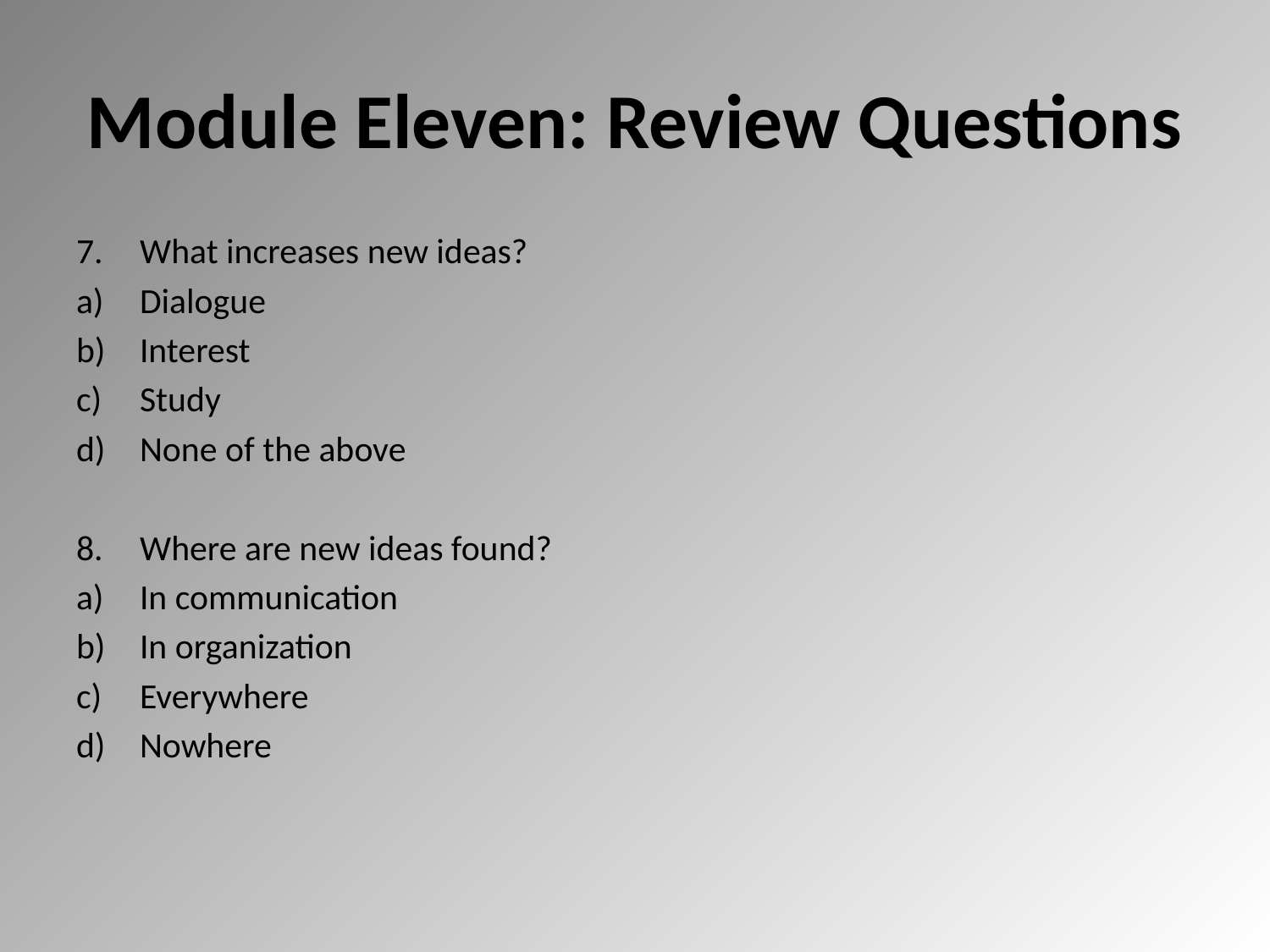

# Module Eleven: Review Questions
What increases new ideas?
Dialogue
Interest
Study
None of the above

Where are new ideas found?
In communication
In organization
Everywhere
Nowhere